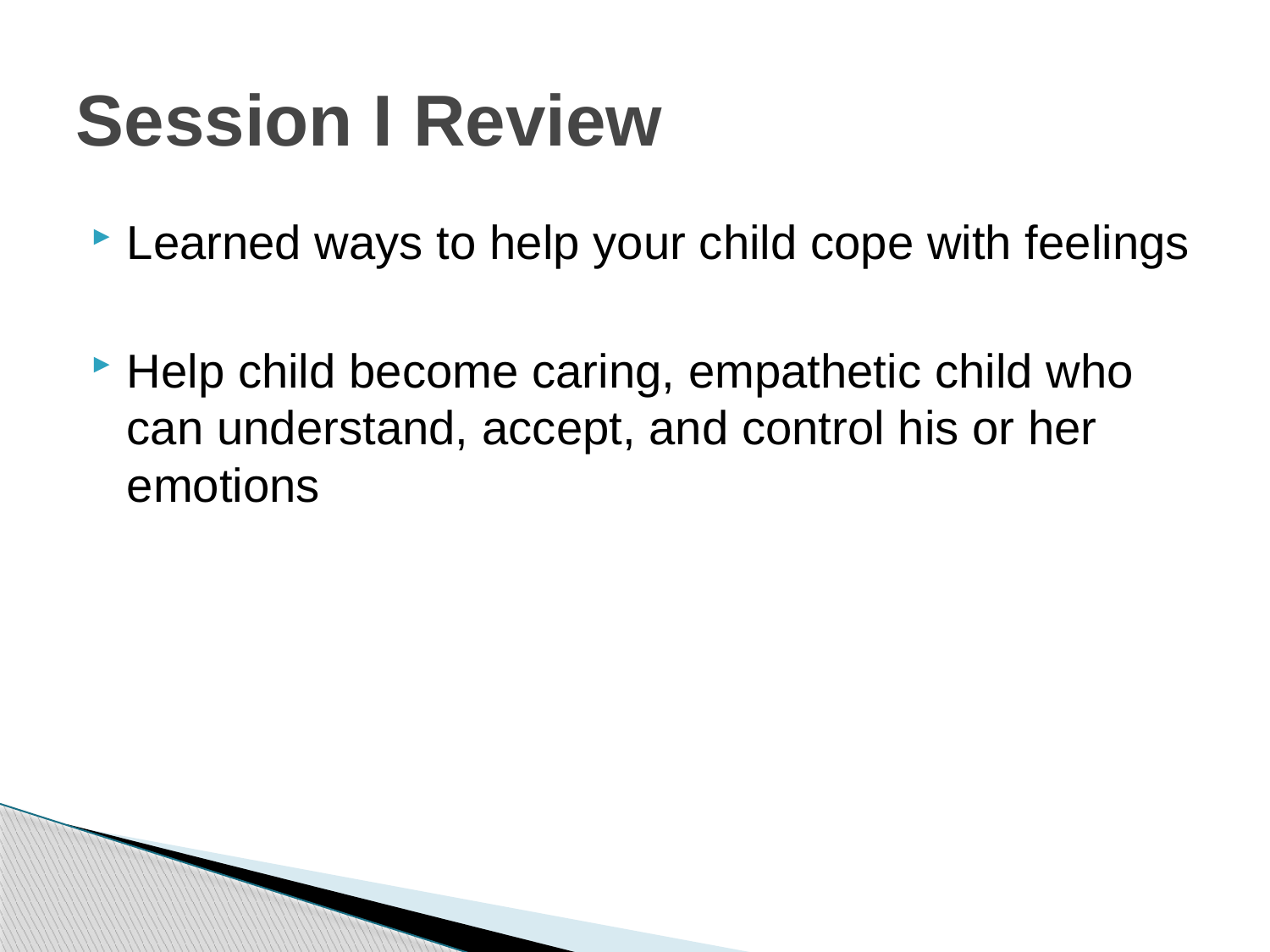

# Session I Review
Learned ways to help your child cope with feelings

Help child become caring, empathetic child who can understand, accept, and control his or her emotions